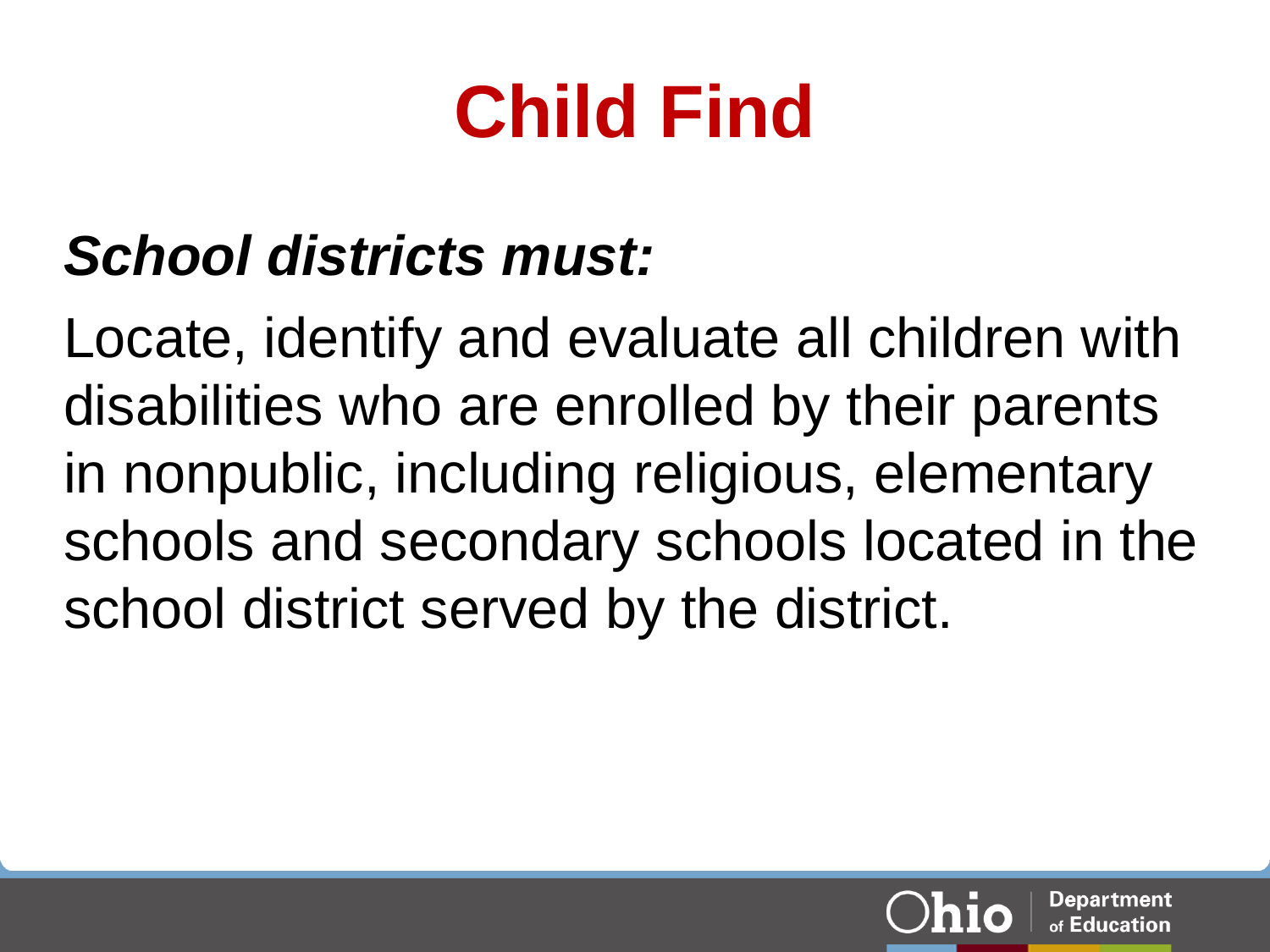

# Child Find
School districts must:
Locate, identify and evaluate all children with disabilities who are enrolled by their parents in nonpublic, including religious, elementary schools and secondary schools located in the school district served by the district.